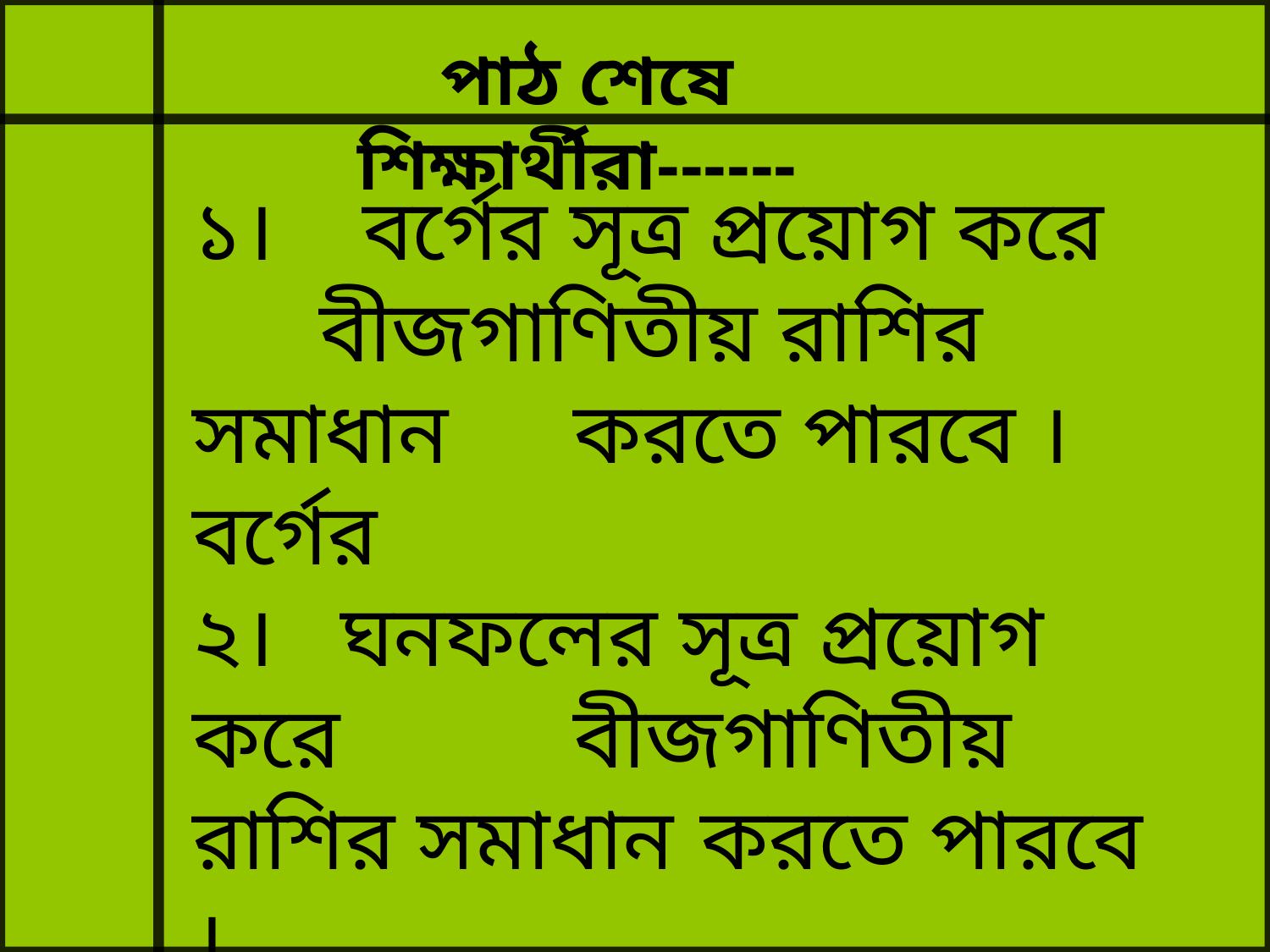

পাঠ শেষে শিক্ষার্থীরা------
১।    বর্গের সূত্র প্রয়োগ করে       	বীজগাণিতীয় রাশির সমাধান 	করতে পারবে । বর্গের
২।   ঘনফলের সূত্র প্রয়োগ করে       	বীজগাণিতীয় রাশির সমাধান 	করতে পারবে ।